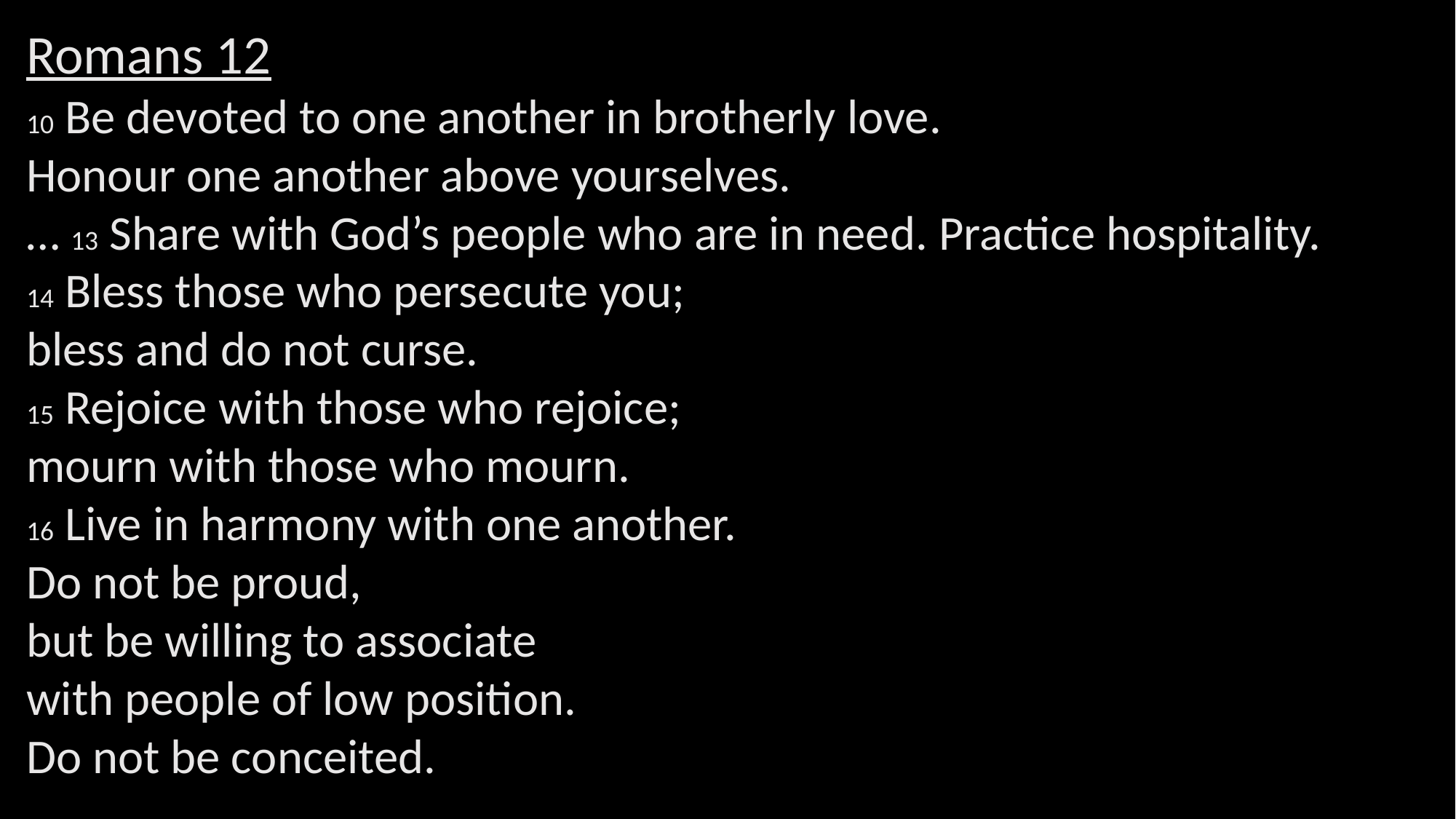

Romans 12
10 Be devoted to one another in brotherly love.
Honour one another above yourselves.
… 13 Share with God’s people who are in need. Practice hospitality.
14 Bless those who persecute you;
bless and do not curse.
15 Rejoice with those who rejoice;
mourn with those who mourn.
16 Live in harmony with one another.
Do not be proud,
but be willing to associate
with people of low position.
Do not be conceited.